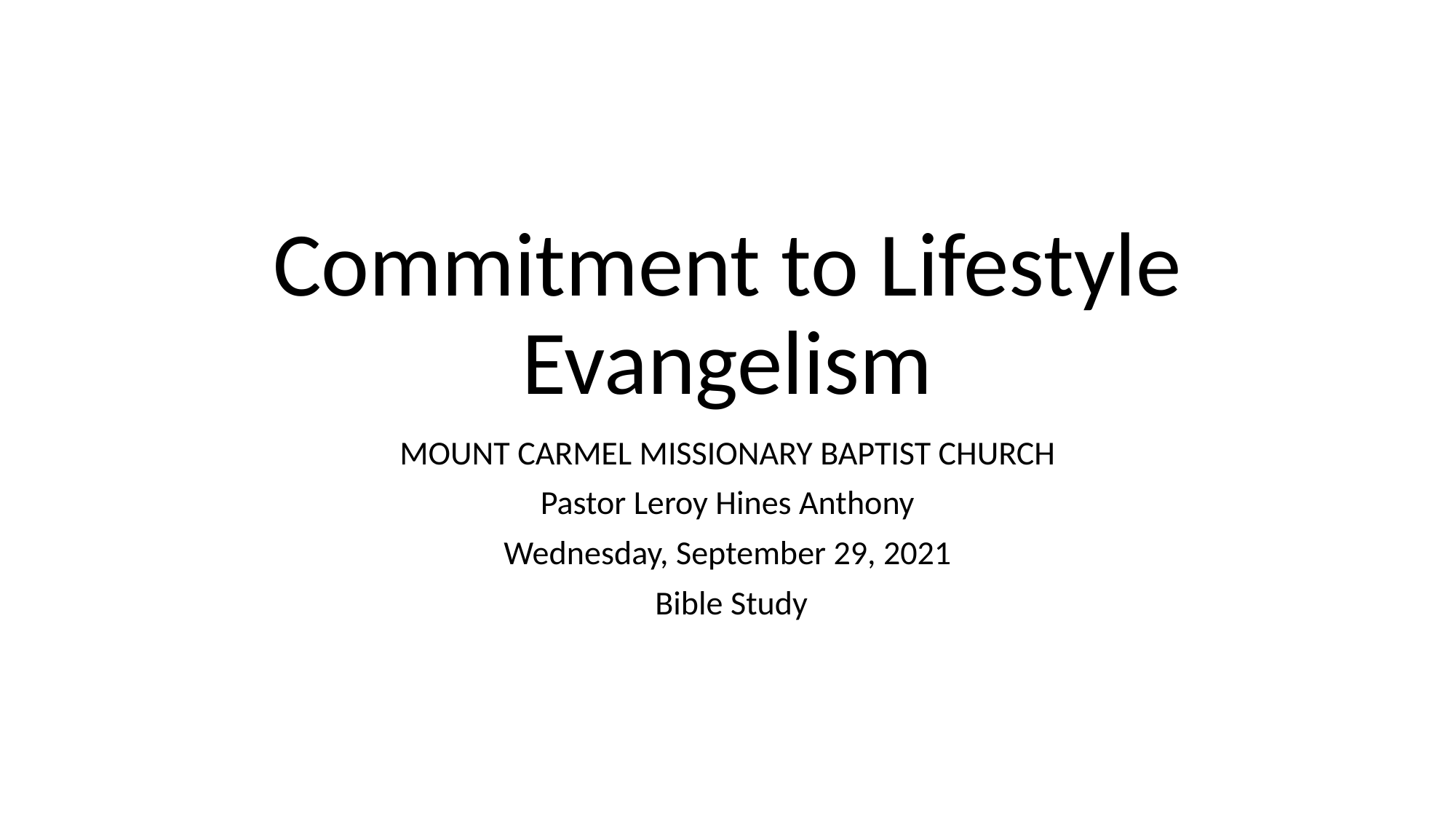

# Commitment to Lifestyle Evangelism
MOUNT CARMEL MISSIONARY BAPTIST CHURCH
Pastor Leroy Hines Anthony
Wednesday, September 29, 2021
 Bible Study